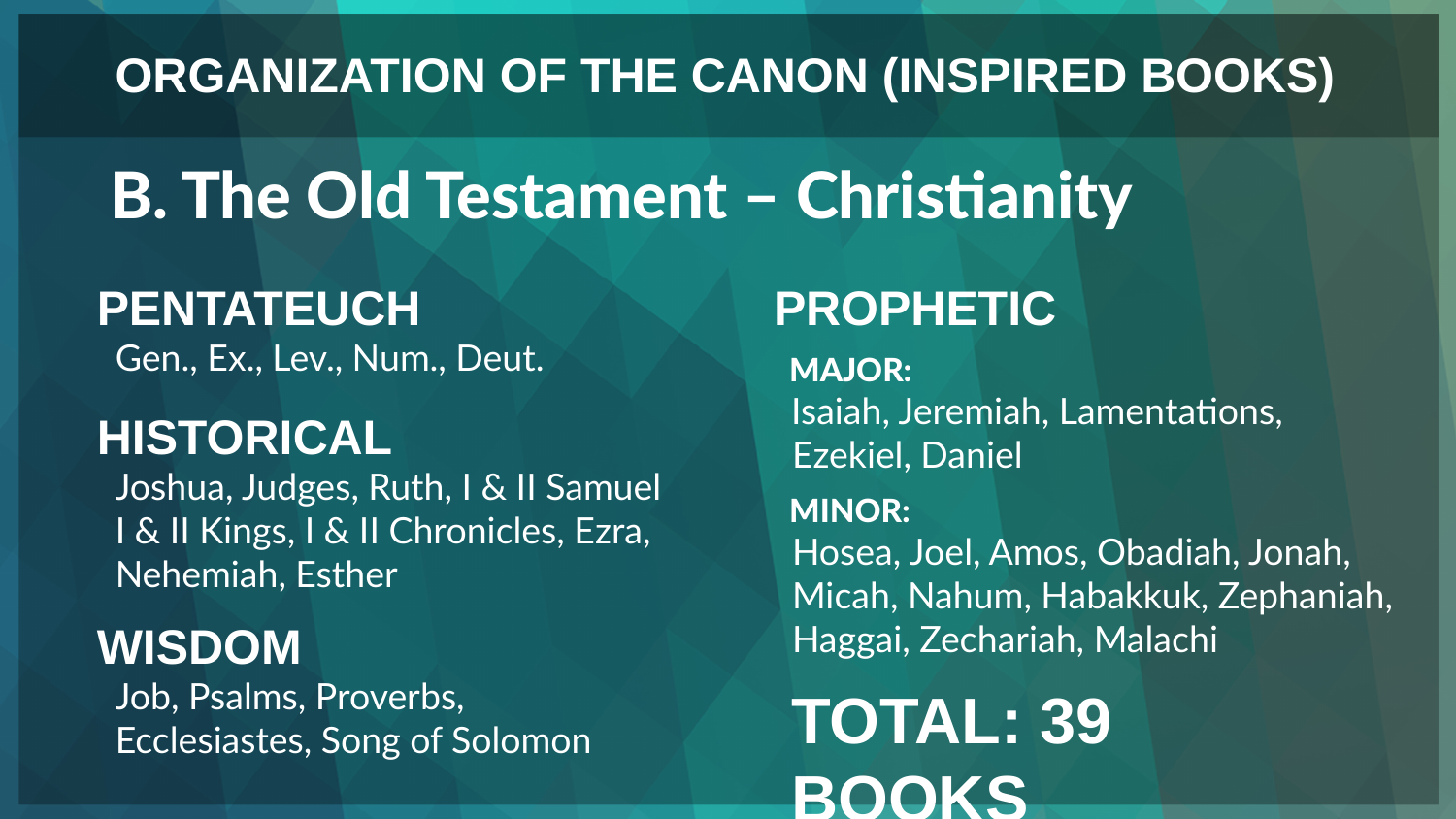

# ORGANIZATION OF THE CANON (INSPIRED BOOKS)
B. The Old Testament – Christianity
PENTATEUCH
  Gen., Ex., Lev., Num., Deut.
PROPHETIC
  MAJOR:
  Isaiah, Jeremiah, Lamentations,
  Ezekiel, Daniel

  MINOR:
  Hosea, Joel, Amos, Obadiah, Jonah,
  Micah, Nahum, Habakkuk, Zephaniah,
  Haggai, Zechariah, Malachi

HISTORICAL
  Joshua, Judges, Ruth, I & II Samuel
  I & II Kings, I & II Chronicles, Ezra,
  Nehemiah, Esther

WISDOM
  Job, Psalms, Proverbs,
  Ecclesiastes, Song of Solomon
TOTAL: 39 BOOKS